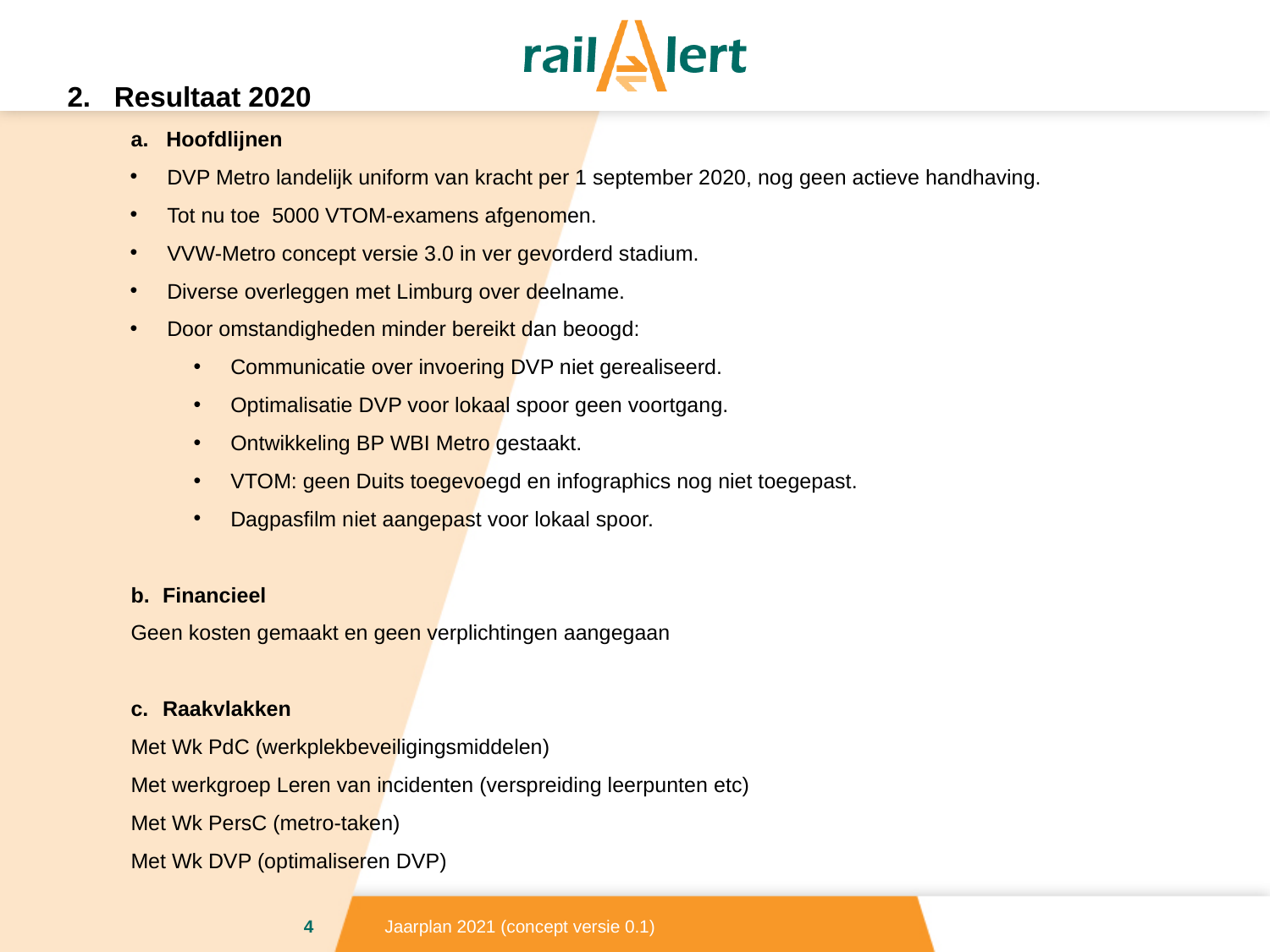

2.   Resultaat 2020
a.   Hoofdlijnen
DVP Metro landelijk uniform van kracht per 1 september 2020, nog geen actieve handhaving.
Tot nu toe  5000 VTOM-examens afgenomen.
VVW-Metro concept versie 3.0 in ver gevorderd stadium.
Diverse overleggen met Limburg over deelname.
Door omstandigheden minder bereikt dan beoogd:
Communicatie over invoering DVP niet gerealiseerd.
Optimalisatie DVP voor lokaal spoor geen voortgang.
Ontwikkeling BP WBI Metro gestaakt.
VTOM: geen Duits toegevoegd en infographics nog niet toegepast.
Dagpasfilm niet aangepast voor lokaal spoor.

Financieel
Geen kosten gemaakt en geen verplichtingen aangegaan

Raakvlakken
Met Wk PdC (werkplekbeveiligingsmiddelen)
Met werkgroep Leren van incidenten (verspreiding leerpunten etc)
Met Wk PersC (metro-taken)
Met Wk DVP (optimaliseren DVP)
4
Jaarplan 2021 (concept versie 0.1)